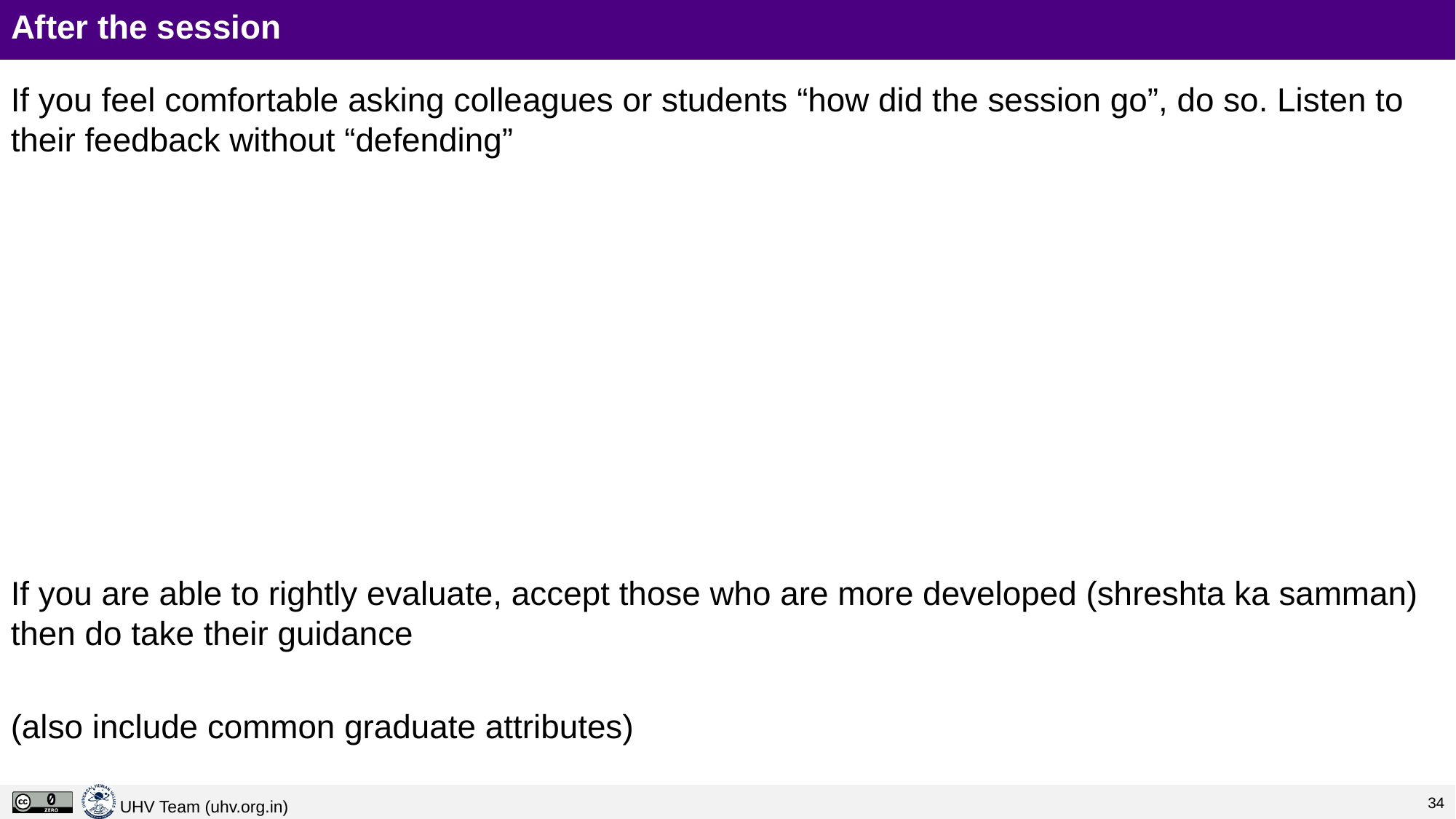

# After the session
If you feel comfortable asking colleagues or students “how did the session go”, do so. Listen to their feedback without “defending”

If you are able to rightly evaluate, accept those who are more developed (shreshta ka samman) then do take their guidance

(also include common graduate attributes)